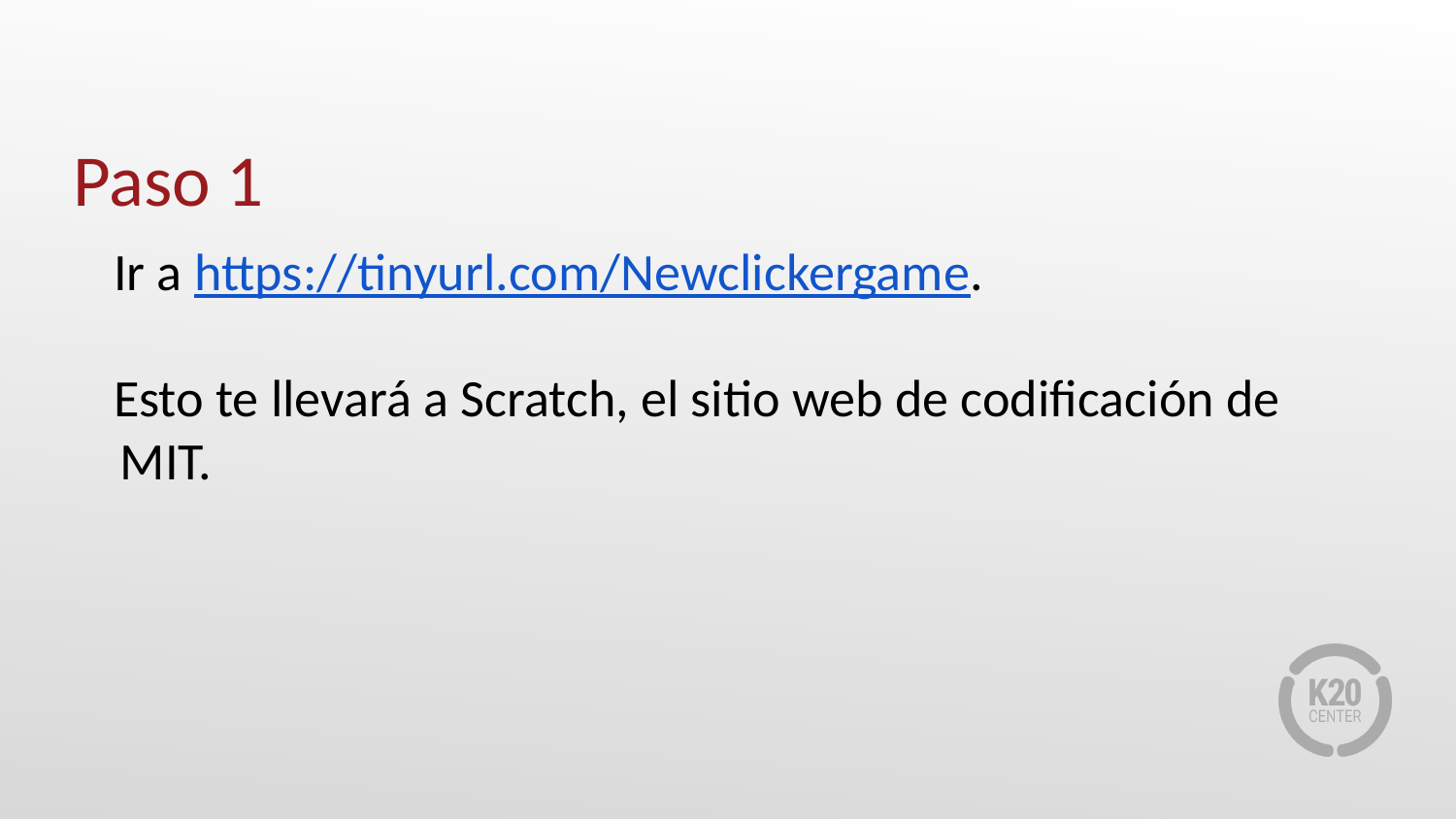

# Paso 1
Ir a https://tinyurl.com/Newclickergame.

Esto te llevará a Scratch, el sitio web de codificación de MIT.